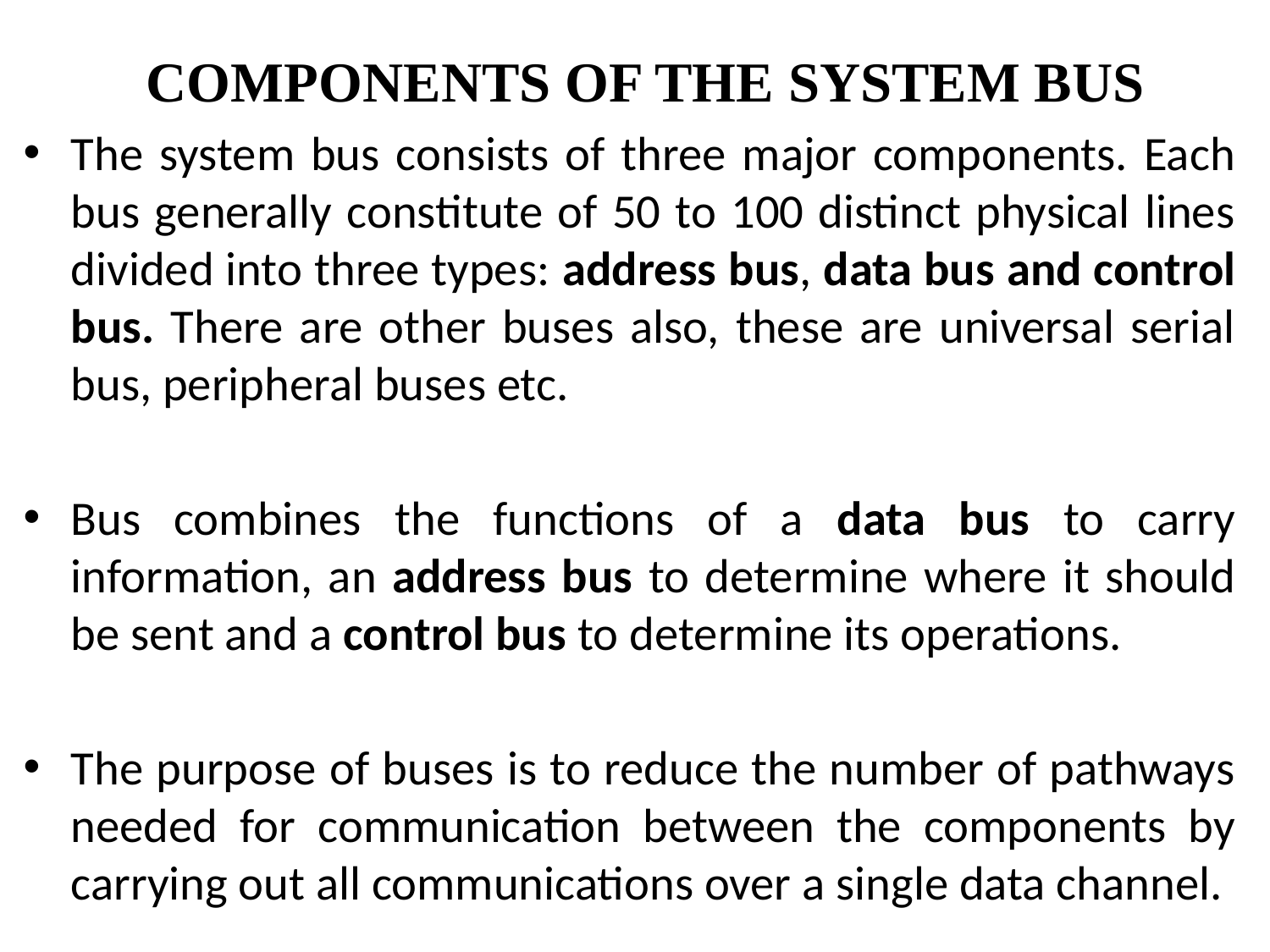

# COMPONENTS OF THE SYSTEM BUS
The system bus consists of three major components. Each bus generally constitute of 50 to 100 distinct physical lines divided into three types: address bus, data bus and control bus. There are other buses also, these are universal serial bus, peripheral buses etc.

Bus combines the functions of a data bus to carry information, an address bus to determine where it should be sent and a control bus to determine its operations.

The purpose of buses is to reduce the number of pathways needed for communication between the components by carrying out all communications over a single data channel.